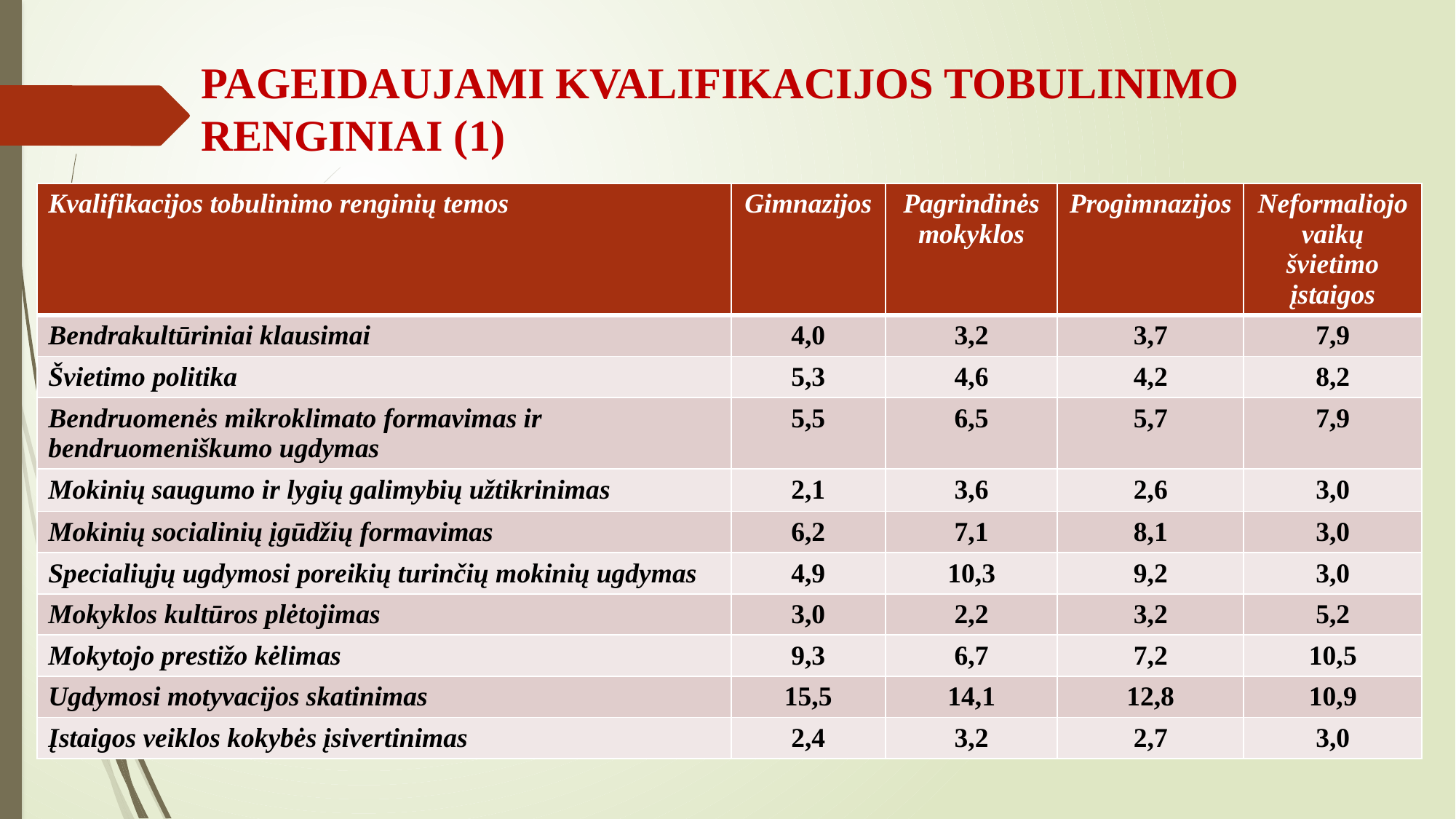

# PAGEIDAUJAMI KVALIFIKACIJOS TOBULINIMO RENGINIAI (1)
| Kvalifikacijos tobulinimo renginių temos | Gimnazijos | Pagrindinės mokyklos | Progimnazijos | Neformaliojo vaikų švietimo įstaigos |
| --- | --- | --- | --- | --- |
| Bendrakultūriniai klausimai | 4,0 | 3,2 | 3,7 | 7,9 |
| Švietimo politika | 5,3 | 4,6 | 4,2 | 8,2 |
| Bendruomenės mikroklimato formavimas ir bendruomeniškumo ugdymas | 5,5 | 6,5 | 5,7 | 7,9 |
| Mokinių saugumo ir lygių galimybių užtikrinimas | 2,1 | 3,6 | 2,6 | 3,0 |
| Mokinių socialinių įgūdžių formavimas | 6,2 | 7,1 | 8,1 | 3,0 |
| Specialiųjų ugdymosi poreikių turinčių mokinių ugdymas | 4,9 | 10,3 | 9,2 | 3,0 |
| Mokyklos kultūros plėtojimas | 3,0 | 2,2 | 3,2 | 5,2 |
| Mokytojo prestižo kėlimas | 9,3 | 6,7 | 7,2 | 10,5 |
| Ugdymosi motyvacijos skatinimas | 15,5 | 14,1 | 12,8 | 10,9 |
| Įstaigos veiklos kokybės įsivertinimas | 2,4 | 3,2 | 2,7 | 3,0 |